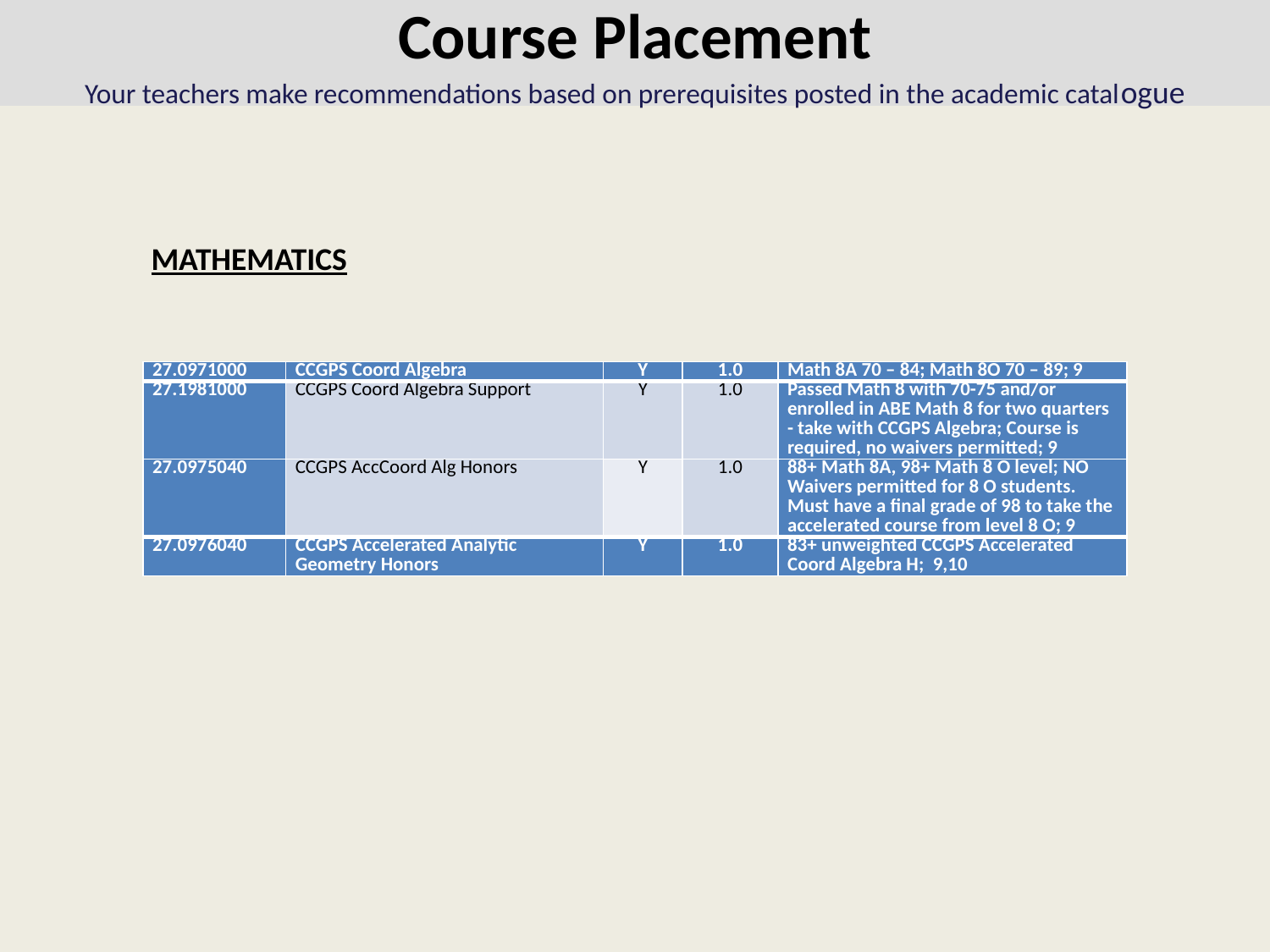

Course Placement
Your teachers make recommendations based on prerequisites posted in the academic catalogue
MATHEMATICS
| 27.0971000 | CCGPS Coord Algebra | Y | 1.0 | Math 8A 70 – 84; Math 8O 70 – 89; 9 |
| --- | --- | --- | --- | --- |
| 27.1981000 | CCGPS Coord Algebra Support | Y | 1.0 | Passed Math 8 with 70-75 and/or enrolled in ABE Math 8 for two quarters - take with CCGPS Algebra; Course is required, no waivers permitted; 9 |
| 27.0975040 | CCGPS AccCoord Alg Honors | Y | 1.0 | 88+ Math 8A, 98+ Math 8 O level; NO Waivers permitted for 8 O students. Must have a final grade of 98 to take the accelerated course from level 8 O; 9 |
| 27.0976040 | CCGPS Accelerated Analytic Geometry Honors | Y | 1.0 | 83+ unweighted CCGPS Accelerated Coord Algebra H; 9,10 |